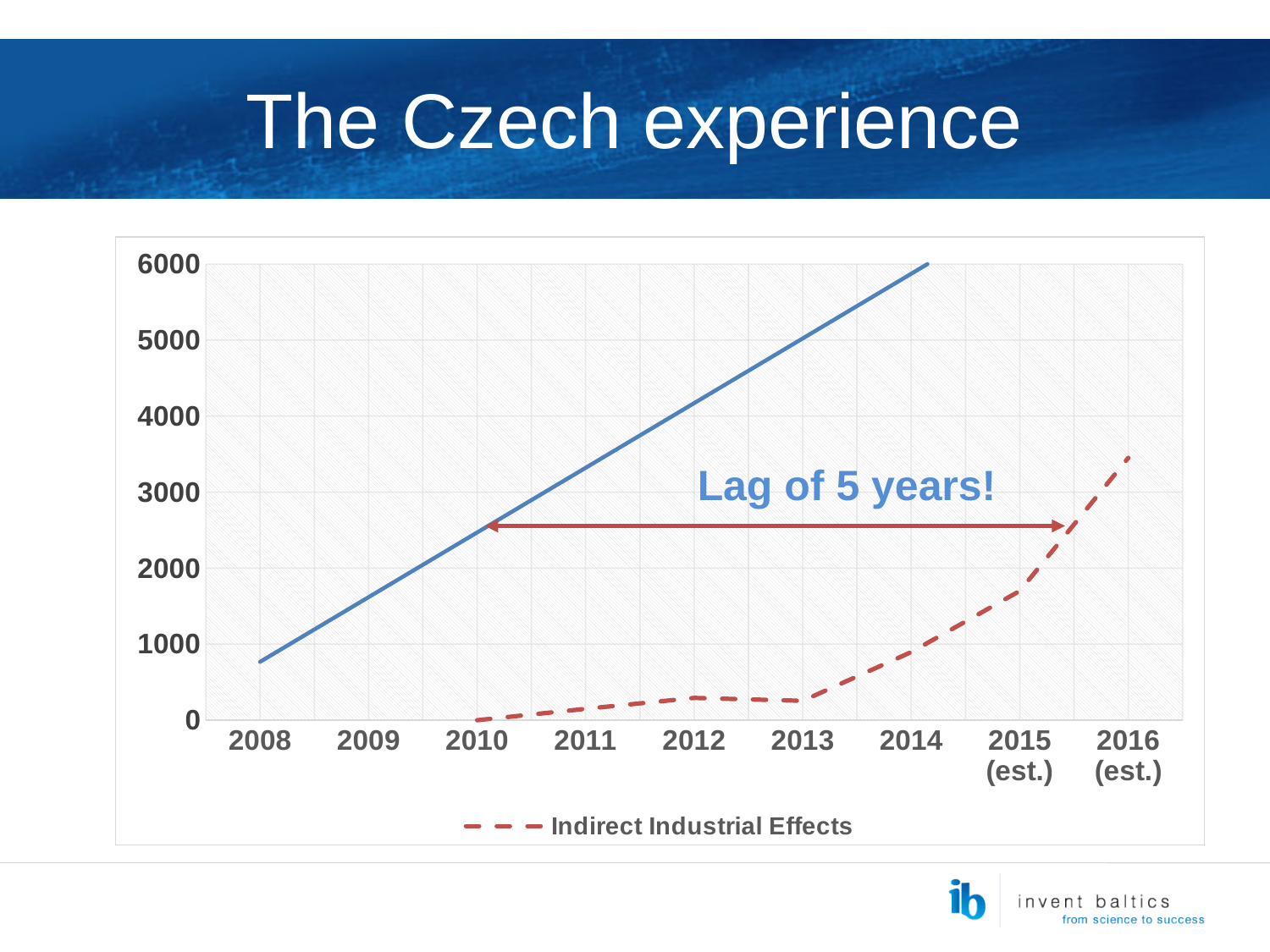

# The Czech experience

[unsupported chart]

Lag of 5 years!